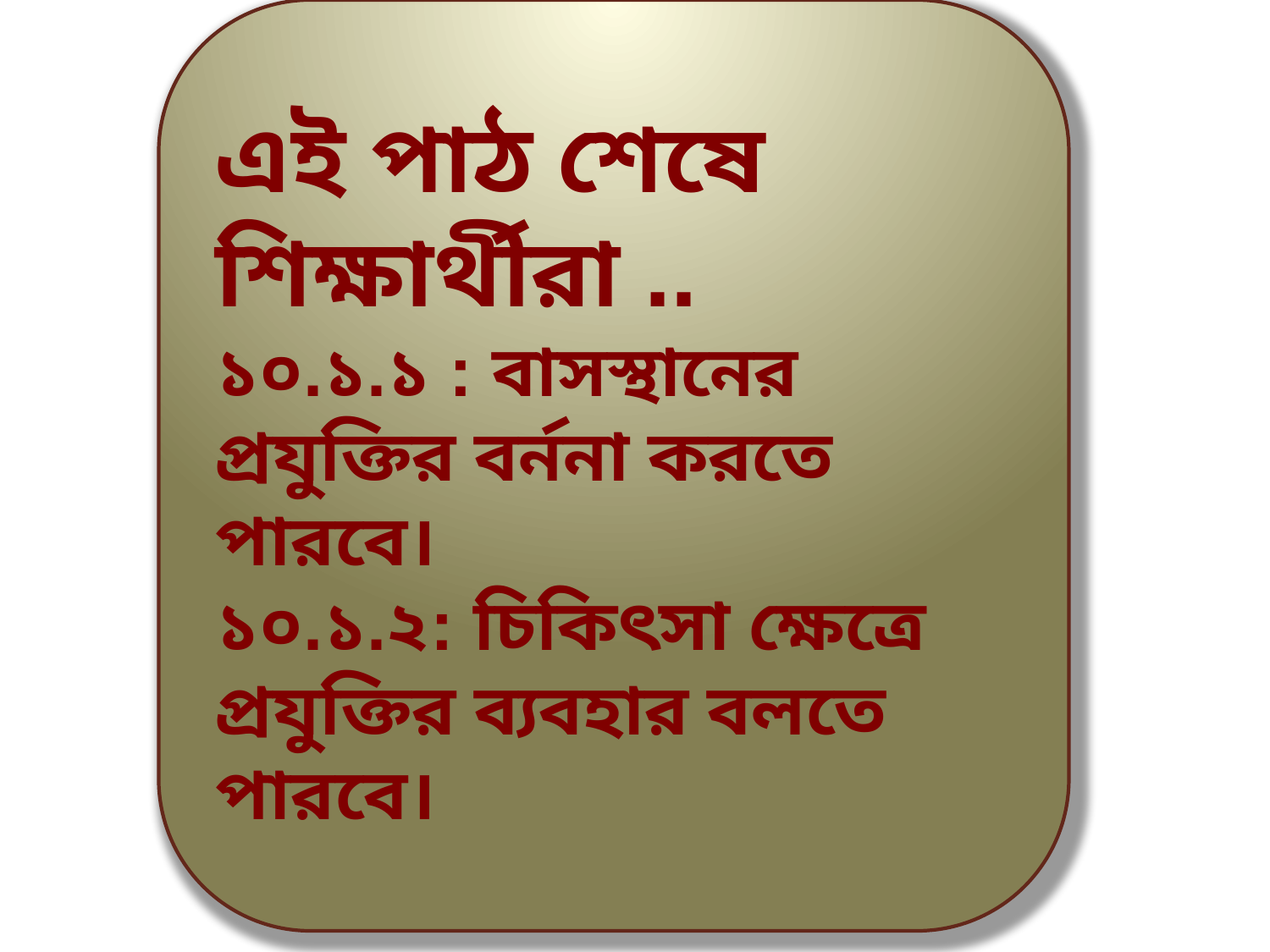

এই পাঠ শেষে শিক্ষার্থীরা ..
১০.১.১ : বাসস্থানের প্রযুক্তির বর্ননা করতে পারবে।
১০.১.২: চিকিৎসা ক্ষেত্রে প্রযুক্তির ব্যবহার বলতে পারবে।